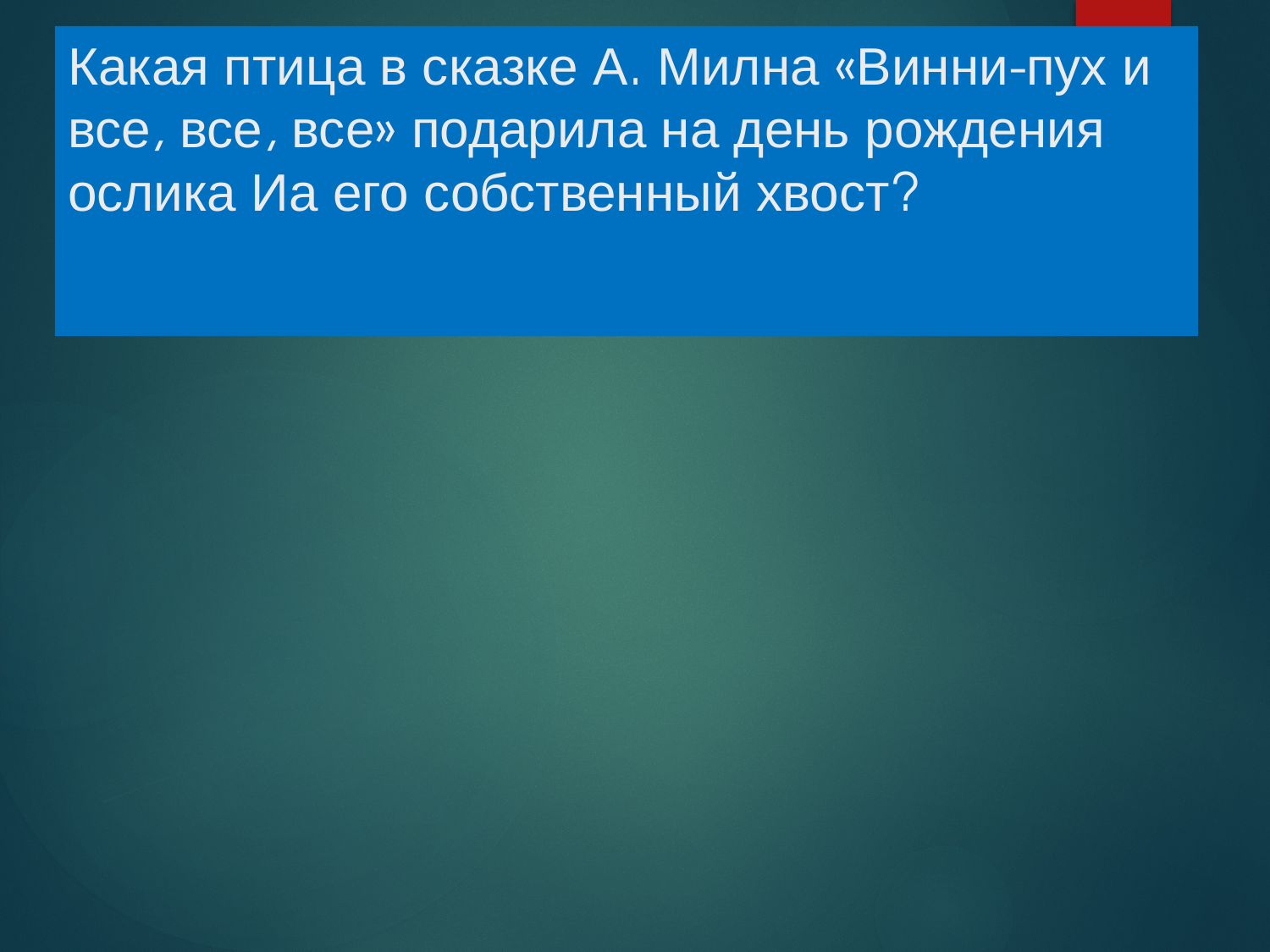

# Какая птица в сказке А. Милна «Винни-пух и все, все, все» подарила на день рождения ослика Иа его собственный хвост?